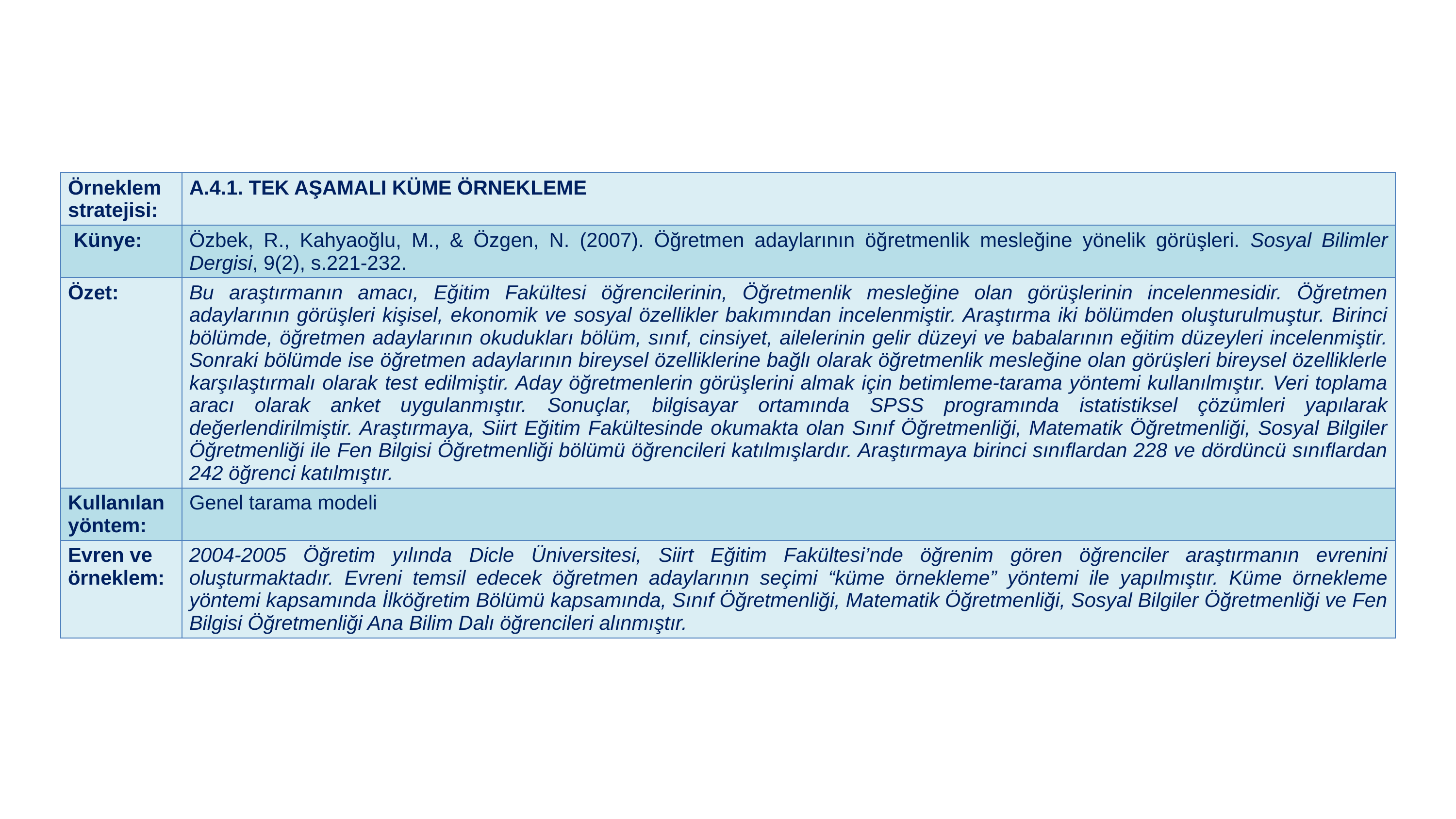

| Örneklem stratejisi: | A.4.1. TEK AŞAMALI KÜME ÖRNEKLEME |
| --- | --- |
| Künye: | Özbek, R., Kahyaoğlu, M., & Özgen, N. (2007). Öğretmen adaylarının öğretmenlik mesleğine yönelik görüşleri. Sosyal Bilimler Dergisi, 9(2), s.221-232. |
| Özet: | Bu araştırmanın amacı, Eğitim Fakültesi öğrencilerinin, Öğretmenlik mesleğine olan görüşlerinin incelenmesidir. Öğretmen adaylarının görüşleri kişisel, ekonomik ve sosyal özellikler bakımından incelenmiştir. Araştırma iki bölümden oluşturulmuştur. Birinci bölümde, öğretmen adaylarının okudukları bölüm, sınıf, cinsiyet, ailelerinin gelir düzeyi ve babalarının eğitim düzeyleri incelenmiştir. Sonraki bölümde ise öğretmen adaylarının bireysel özelliklerine bağlı olarak öğretmenlik mesleğine olan görüşleri bireysel özelliklerle karşılaştırmalı olarak test edilmiştir. Aday öğretmenlerin görüşlerini almak için betimleme-tarama yöntemi kullanılmıştır. Veri toplama aracı olarak anket uygulanmıştır. Sonuçlar, bilgisayar ortamında SPSS programında istatistiksel çözümleri yapılarak değerlendirilmiştir. Araştırmaya, Siirt Eğitim Fakültesinde okumakta olan Sınıf Öğretmenliği, Matematik Öğretmenliği, Sosyal Bilgiler Öğretmenliği ile Fen Bilgisi Öğretmenliği bölümü öğrencileri katılmışlardır. Araştırmaya birinci sınıflardan 228 ve dördüncü sınıflardan 242 öğrenci katılmıştır. |
| Kullanılan yöntem: | Genel tarama modeli |
| Evren ve örneklem: | 2004-2005 Öğretim yılında Dicle Üniversitesi, Siirt Eğitim Fakültesi’nde öğrenim gören öğrenciler araştırmanın evrenini oluşturmaktadır. Evreni temsil edecek öğretmen adaylarının seçimi “küme örnekleme” yöntemi ile yapılmıştır. Küme örnekleme yöntemi kapsamında İlköğretim Bölümü kapsamında, Sınıf Öğretmenliği, Matematik Öğretmenliği, Sosyal Bilgiler Öğretmenliği ve Fen Bilgisi Öğretmenliği Ana Bilim Dalı öğrencileri alınmıştır. |